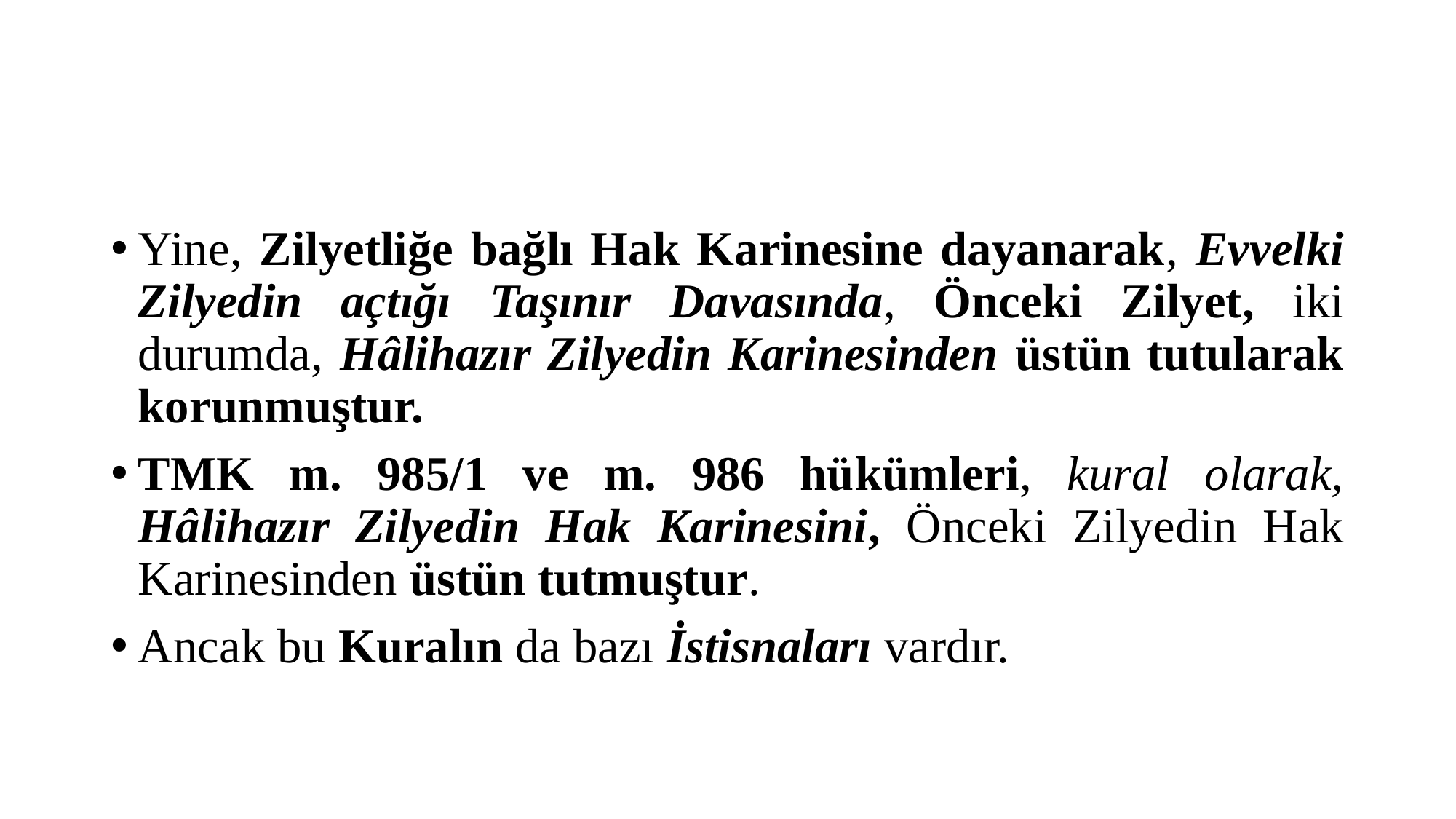

#
Yine, Zilyetliğe bağlı Hak Karinesine dayanarak, Evvelki Zilyedin açtığı Taşınır Davasında, Önceki Zilyet, iki durumda, Hâlihazır Zilyedin Karinesinden üstün tutularak korunmuştur.
TMK m. 985/1 ve m. 986 hü­kümleri, kural olarak, Hâlihazır Zilyedin Hak Karinesini, Önceki Zilye­din Hak Karinesinden üstün tutmuştur.
Ancak bu Kuralın da bazı İstisnaları vardır.